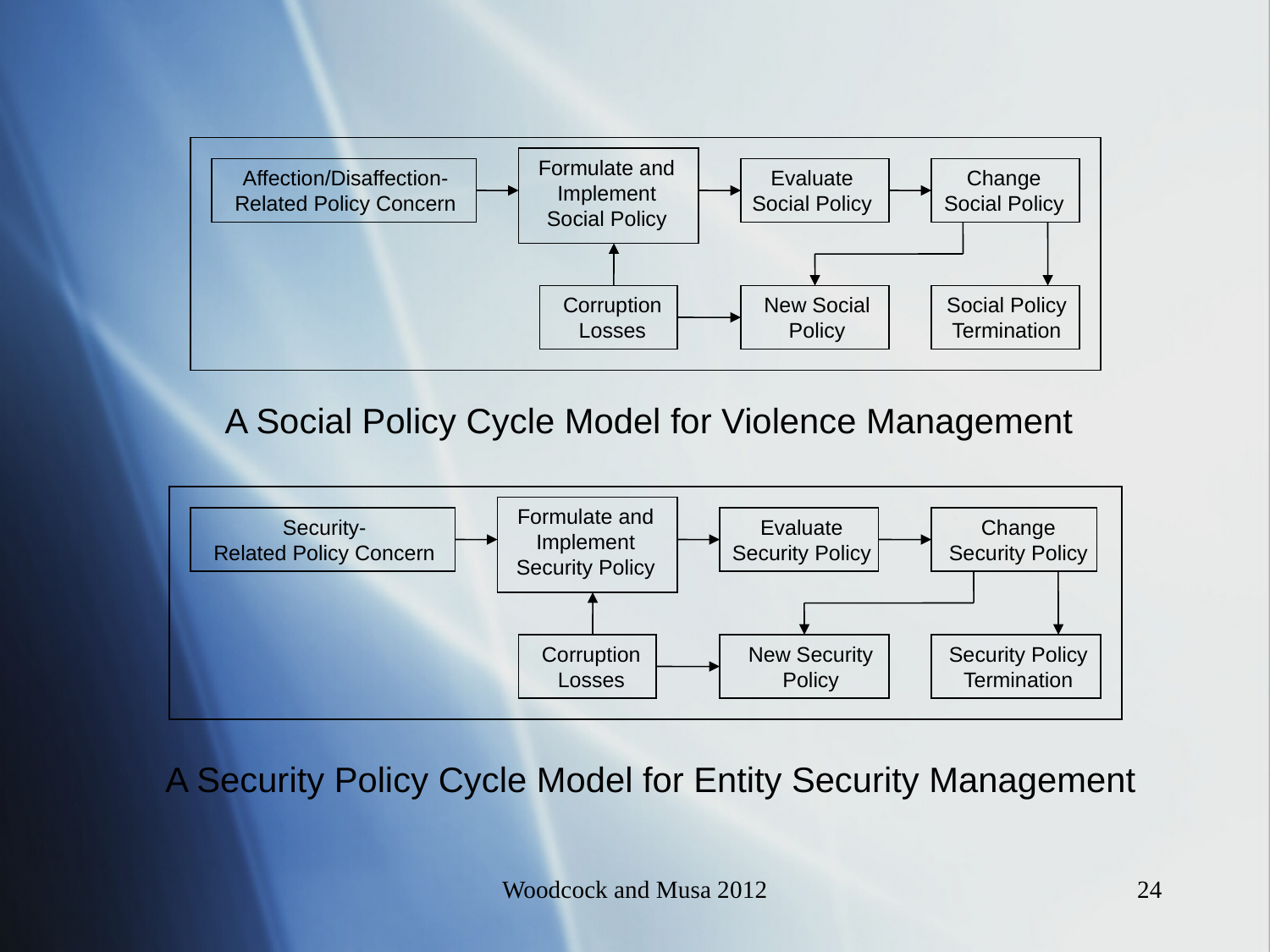

Formulate and
Implement
Social Policy

Affection/Disaffection-
Related Policy Concern
Evaluate
Social Policy

Change
Social Policy

Corruption
Losses

New Social
Policy

Social Policy
Termination

A Social Policy Cycle Model for Violence Management

Formulate and
Implement
Security Policy

Security-
Related Policy Concern
Evaluate
Security Policy

Change
Security Policy

Corruption
Losses

New Security
Policy

Security Policy
Termination

A Security Policy Cycle Model for Entity Security Management

Woodcock and Musa 2012
24